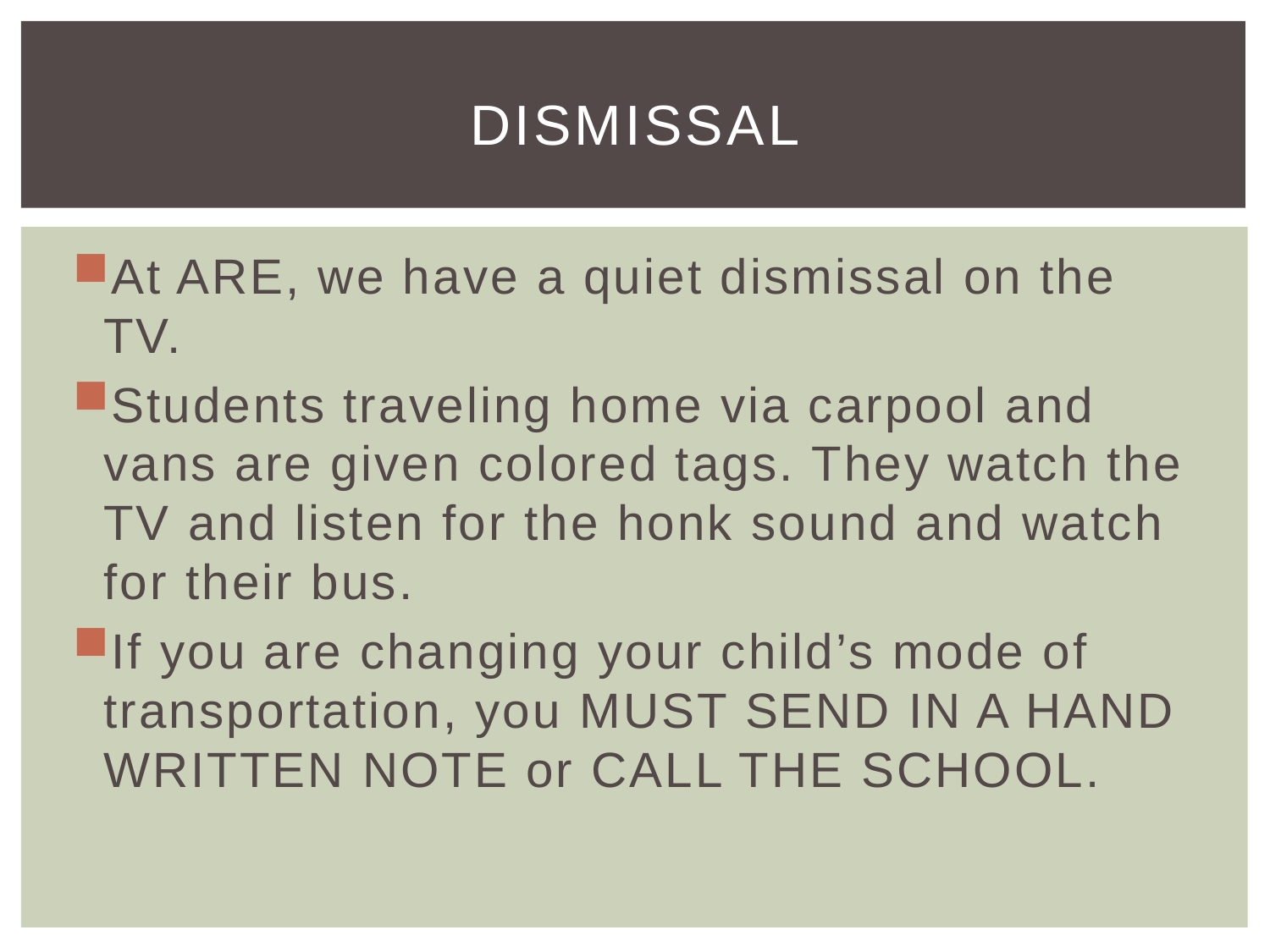

# dismissal
At ARE, we have a quiet dismissal on the TV.
Students traveling home via carpool and vans are given colored tags. They watch the TV and listen for the honk sound and watch for their bus.
If you are changing your child’s mode of transportation, you MUST SEND IN A HAND WRITTEN NOTE or CALL THE SCHOOL.